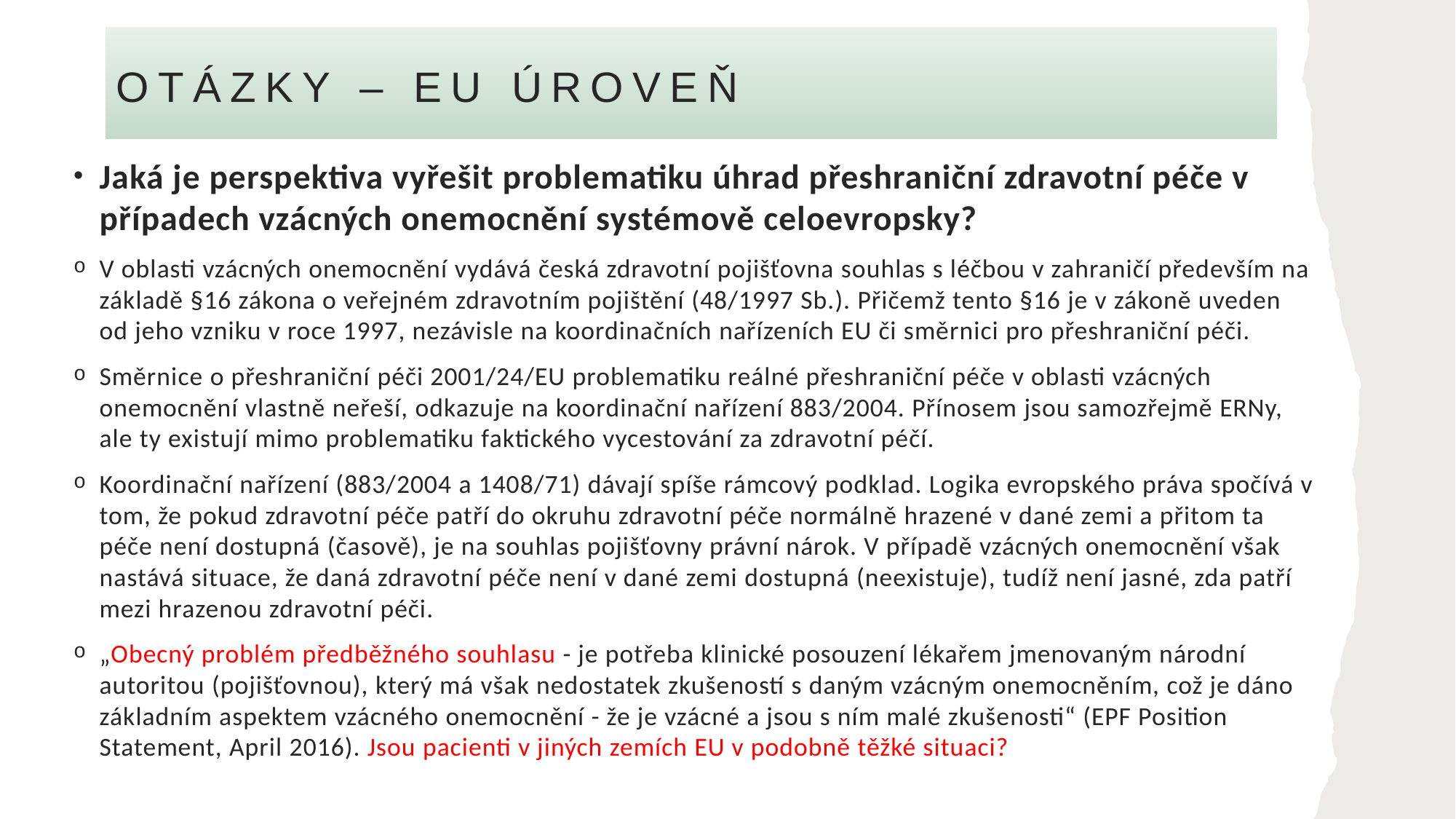

# Otázky – EU úroveň
Jaká je perspektiva vyřešit problematiku úhrad přeshraniční zdravotní péče v případech vzácných onemocnění systémově celoevropsky?
V oblasti vzácných onemocnění vydává česká zdravotní pojišťovna souhlas s léčbou v zahraničí především na základě §16 zákona o veřejném zdravotním pojištění (48/1997 Sb.). Přičemž tento §16 je v zákoně uveden od jeho vzniku v roce 1997, nezávisle na koordinačních nařízeních EU či směrnici pro přeshraniční péči.
Směrnice o přeshraniční péči 2001/24/EU problematiku reálné přeshraniční péče v oblasti vzácných onemocnění vlastně neřeší, odkazuje na koordinační nařízení 883/2004. Přínosem jsou samozřejmě ERNy, ale ty existují mimo problematiku faktického vycestování za zdravotní péčí.
Koordinační nařízení (883/2004 a 1408/71) dávají spíše rámcový podklad. Logika evropského práva spočívá v tom, že pokud zdravotní péče patří do okruhu zdravotní péče normálně hrazené v dané zemi a přitom ta péče není dostupná (časově), je na souhlas pojišťovny právní nárok. V případě vzácných onemocnění však nastává situace, že daná zdravotní péče není v dané zemi dostupná (neexistuje), tudíž není jasné, zda patří mezi hrazenou zdravotní péči.
„Obecný problém předběžného souhlasu - je potřeba klinické posouzení lékařem jmenovaným národní autoritou (pojišťovnou), který má však nedostatek zkušeností s daným vzácným onemocněním, což je dáno základním aspektem vzácného onemocnění - že je vzácné a jsou s ním malé zkušenosti“ (EPF Position Statement, April 2016). Jsou pacienti v jiných zemích EU v podobně těžké situaci?